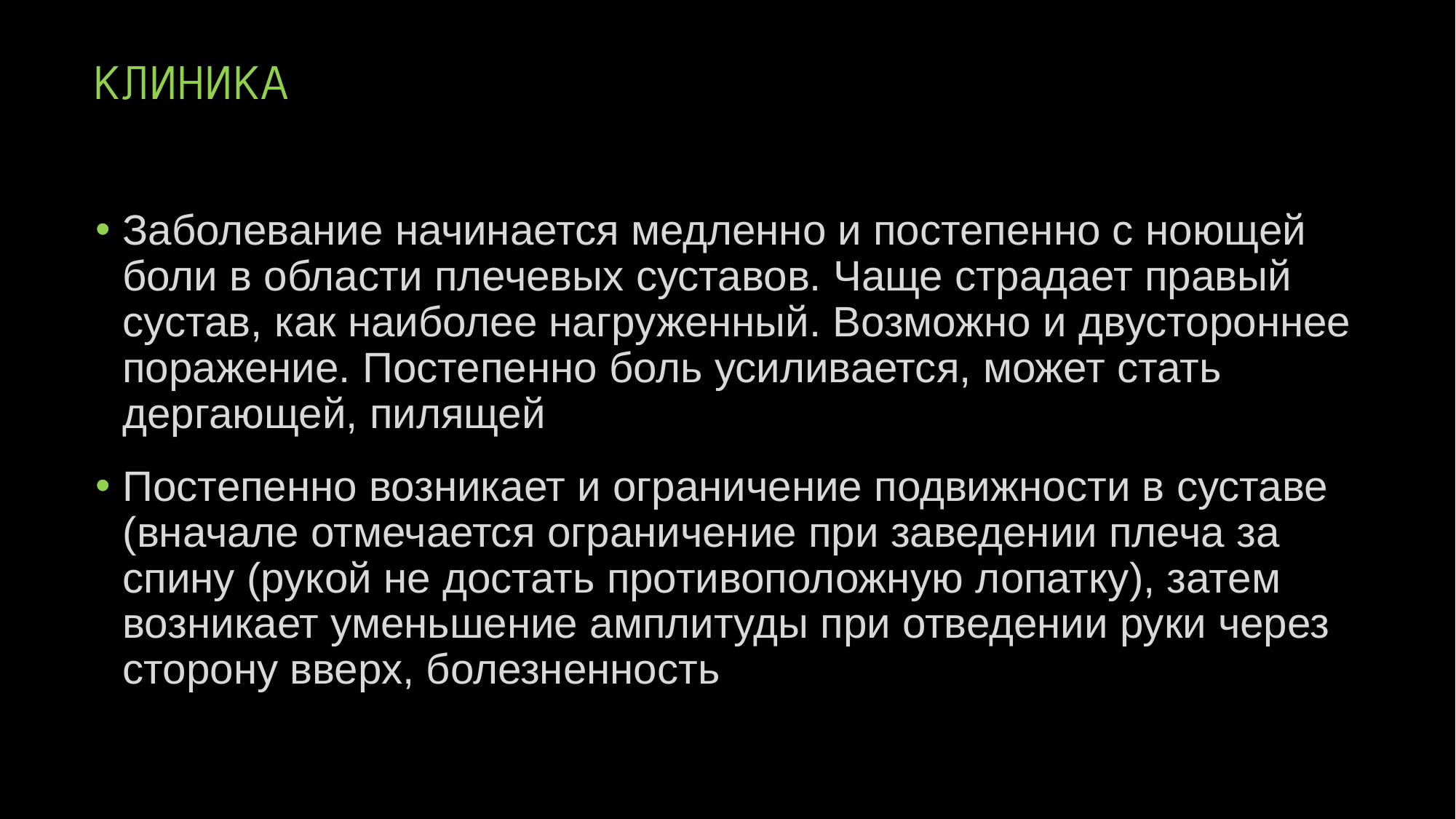

# КЛИНИКА
Заболевание начинается медленно и постепенно с ноющей боли в области плечевых суставов. Чаще страдает правый сустав, как наиболее нагруженный. Возможно и двустороннее поражение. Постепенно боль усиливается, может стать дергающей, пилящей
Постепенно возникает и ограничение подвижности в суставе (вначале отмечается ограничение при заведении плеча за спину (рукой не достать противоположную лопатку), затем возникает уменьшение амплитуды при отведении руки через сторону вверх, болезненность